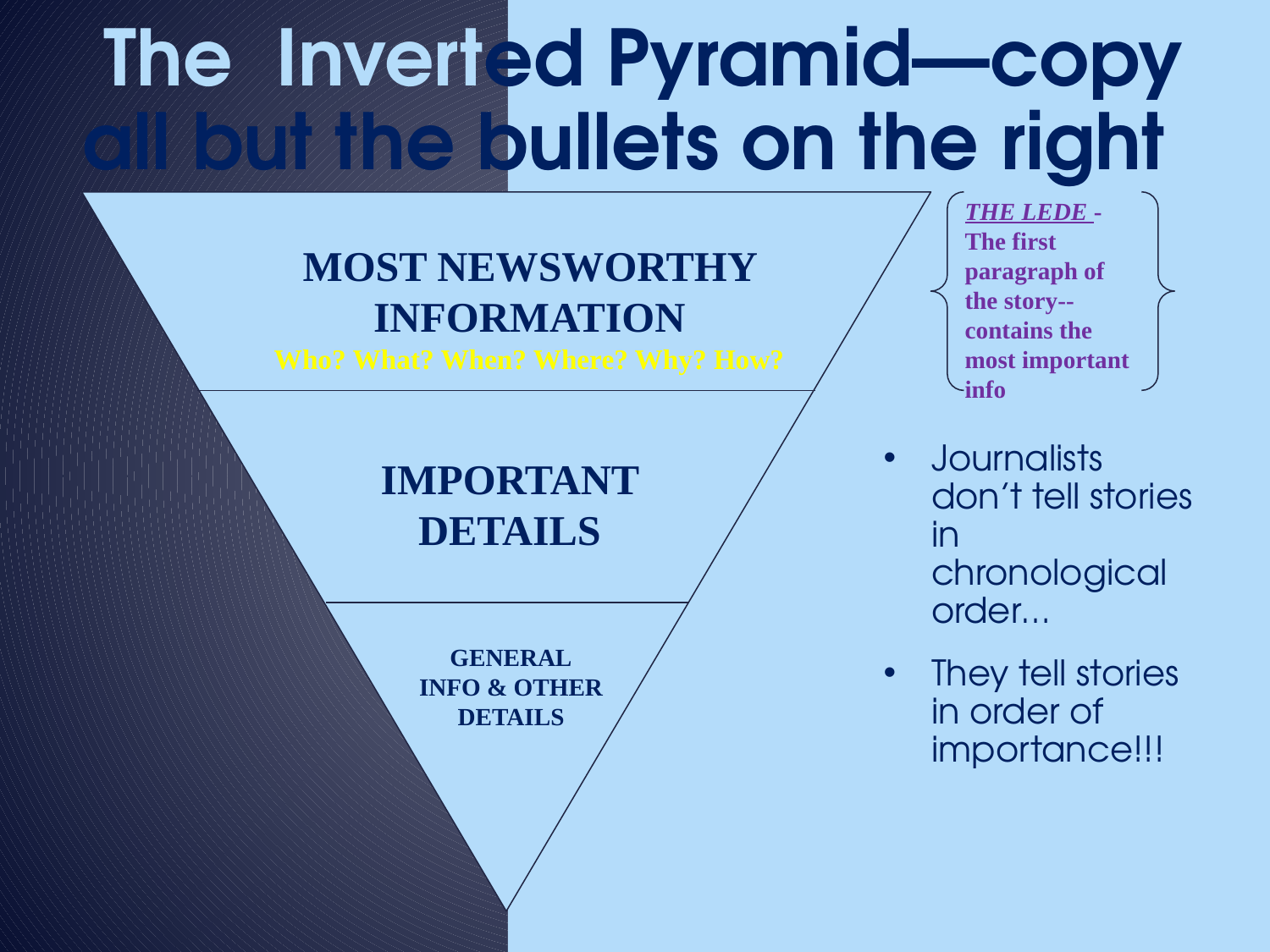

# The  Inverted Pyramid—copy all but the bullets on the right

THE LEDE - The first paragraph of the story--contains the most important info
MOST NEWSWORTHY INFORMATION
Who? What? When? Where? Why? How?
IMPORTANT DETAILS
GENERAL
INFO & OTHER DETAILS
Journalists don’t tell stories in chronological order…
They tell stories in order of importance!!!